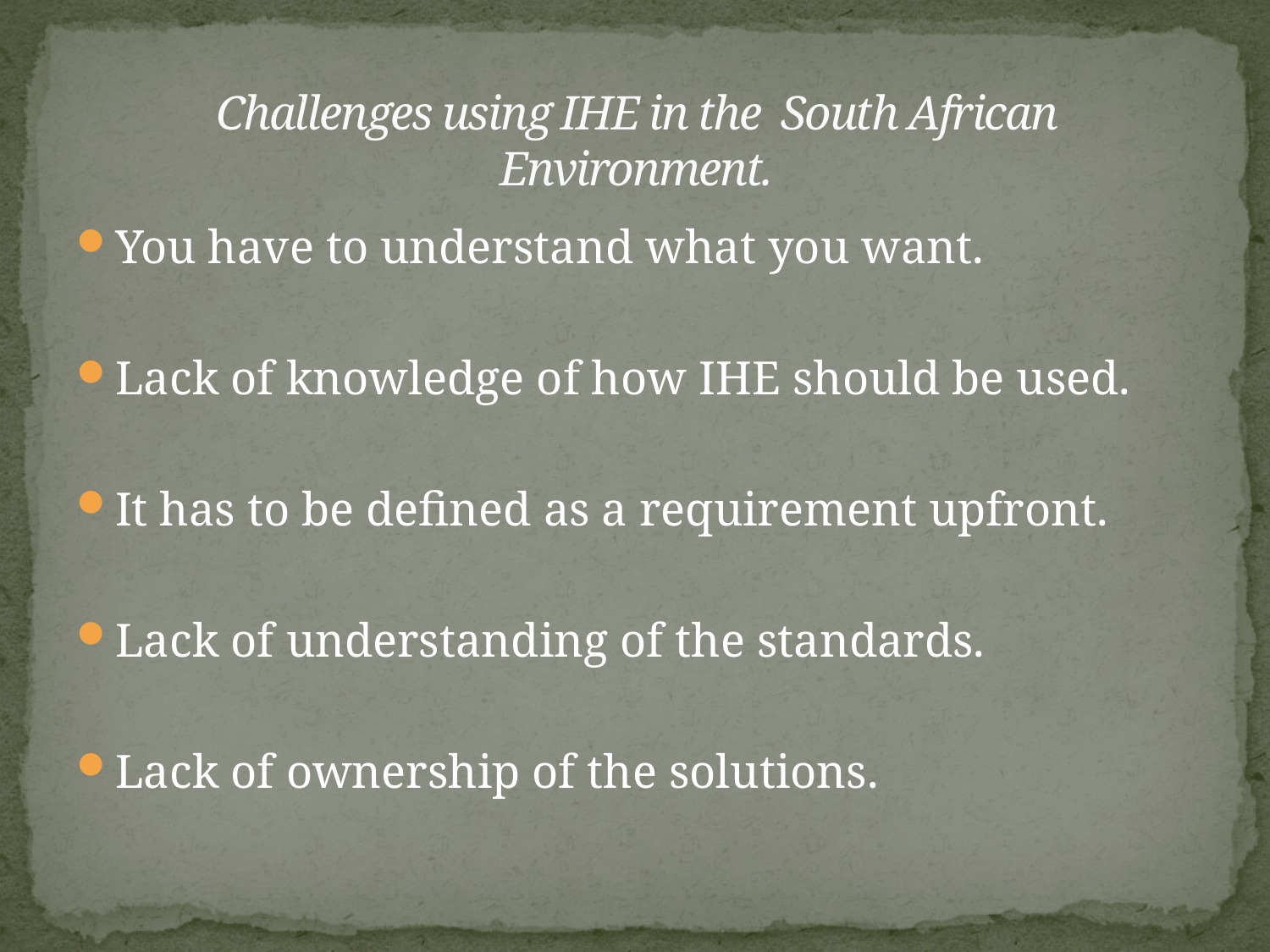

# Challenges using IHE in the  South African Environment.
You have to understand what you want.

Lack of knowledge of how IHE should be used.

It has to be defined as a requirement upfront.

Lack of understanding of the standards.

Lack of ownership of the solutions.